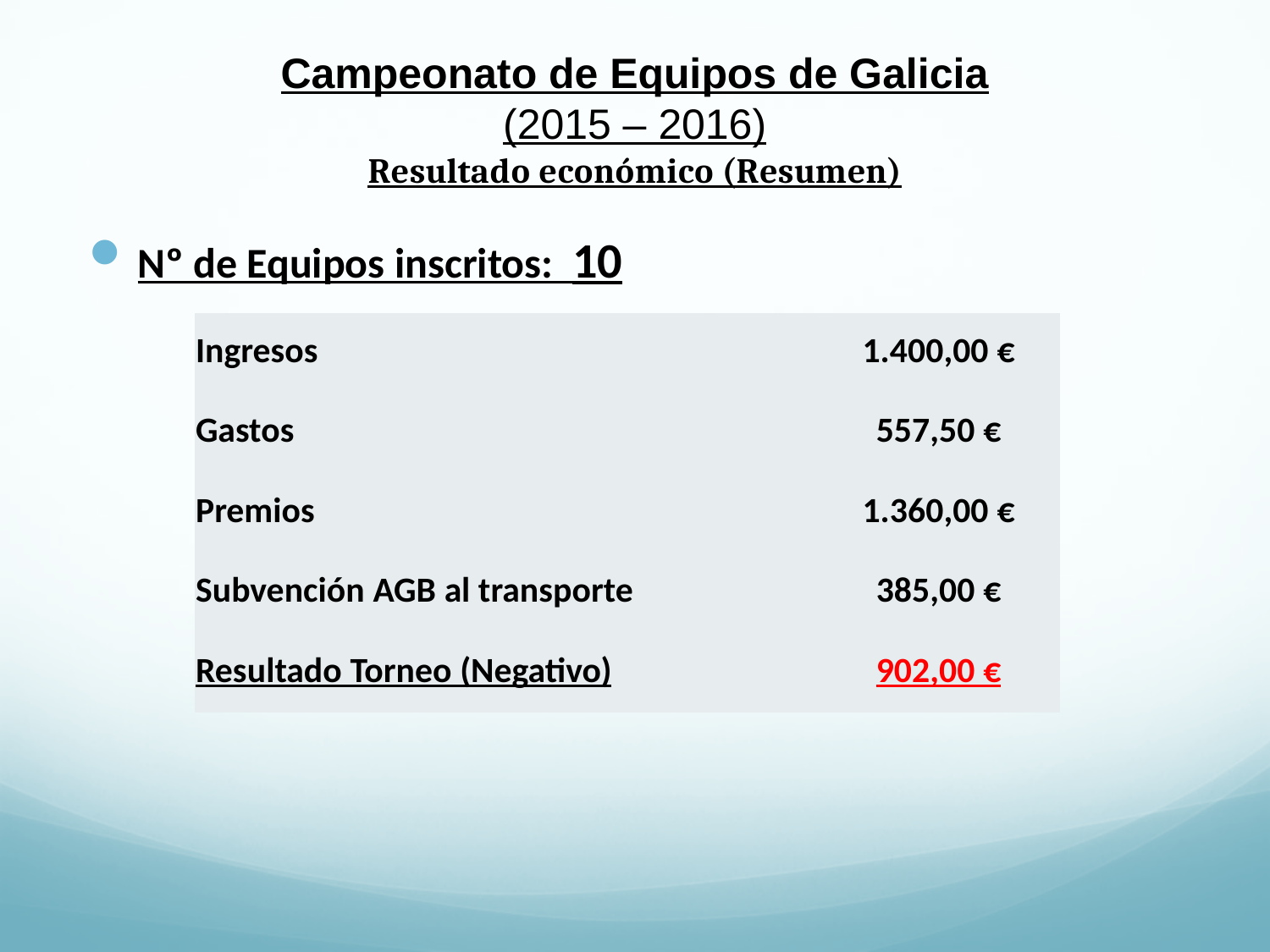

# Campeonato de Equipos de Galicia (2015 – 2016) Resultado económico (Resumen)
Nº de Equipos inscritos:  10

| Ingresos | 1.400,00 € |
| --- | --- |
| Gastos | 557,50 € |
| Premios | 1.360,00 € |
| Subvención AGB al transporte | 385,00 € |
| Resultado Torneo (Negativo) | 902,00 € |